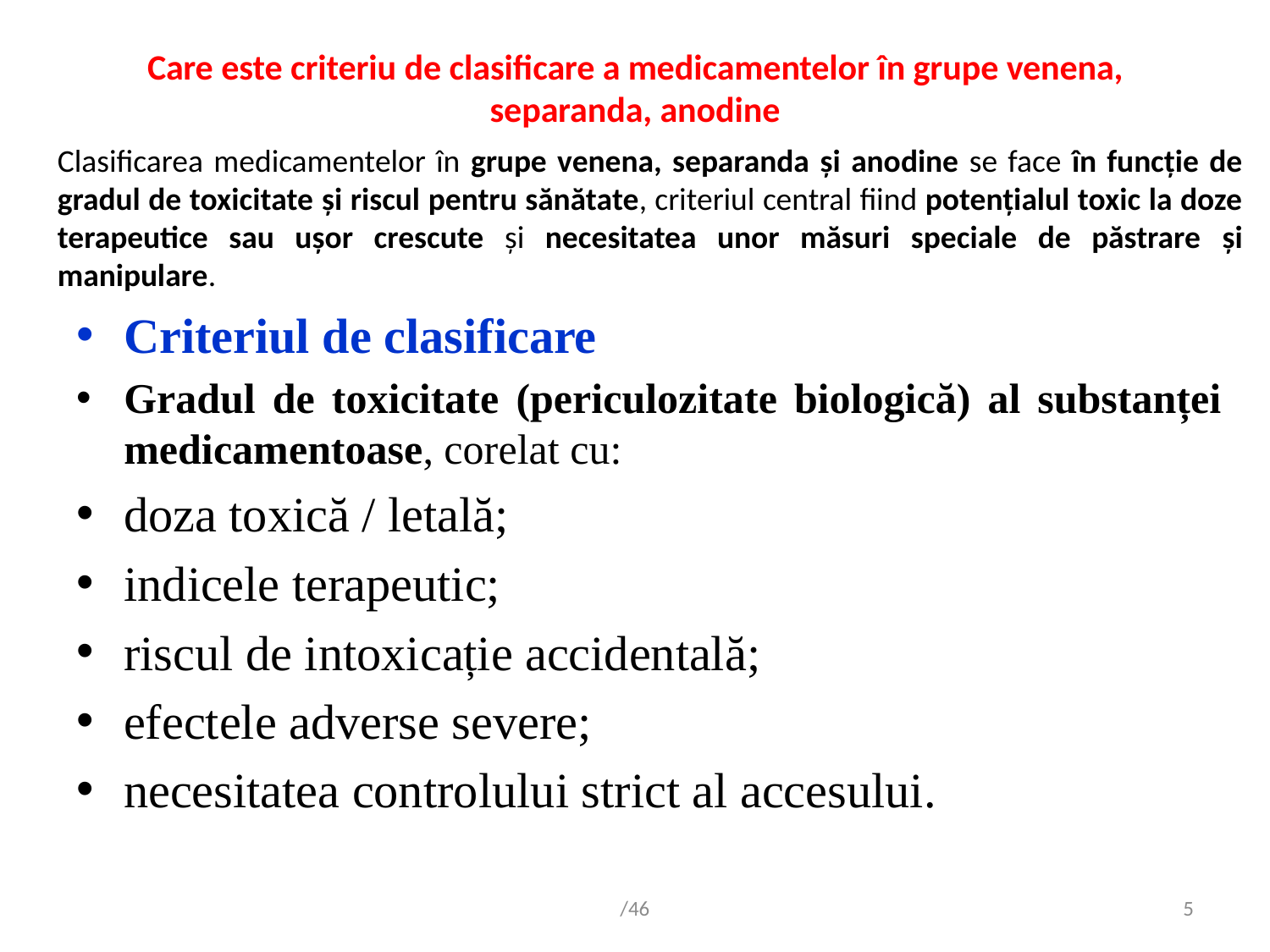

# Care este criteriu de clasificare a medicamentelor în grupe venena, separanda, anodine
Clasificarea medicamentelor în grupe venena, separanda și anodine se face în funcție de gradul de toxicitate și riscul pentru sănătate, criteriul central fiind potențialul toxic la doze terapeutice sau ușor crescute și necesitatea unor măsuri speciale de păstrare și manipulare.
Criteriul de clasificare
Gradul de toxicitate (periculozitate biologică) al substanței medicamentoase, corelat cu:
doza toxică / letală;
indicele terapeutic;
riscul de intoxicație accidentală;
efectele adverse severe;
necesitatea controlului strict al accesului.

/46
5